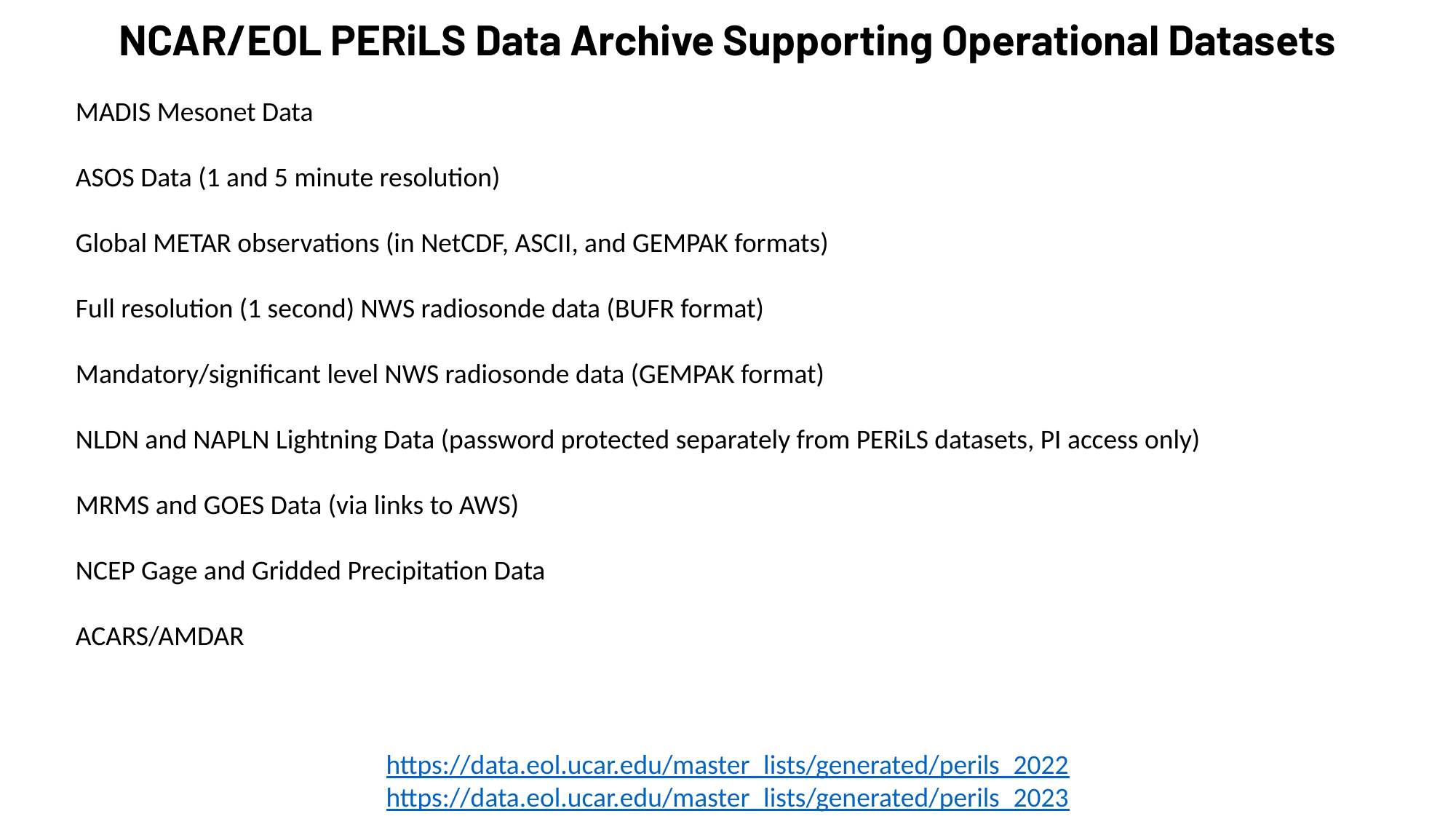

NCAR/EOL PERiLS Data Archive Supporting Operational Datasets
MADIS Mesonet Data

ASOS Data (1 and 5 minute resolution)

Global METAR observations (in NetCDF, ASCII, and GEMPAK formats)

Full resolution (1 second) NWS radiosonde data (BUFR format)

Mandatory/significant level NWS radiosonde data (GEMPAK format)

NLDN and NAPLN Lightning Data (password protected separately from PERiLS datasets, PI access only)

MRMS and GOES Data (via links to AWS)

NCEP Gage and Gridded Precipitation Data

ACARS/AMDAR
https://data.eol.ucar.edu/master_lists/generated/perils_2022
https://data.eol.ucar.edu/master_lists/generated/perils_2023